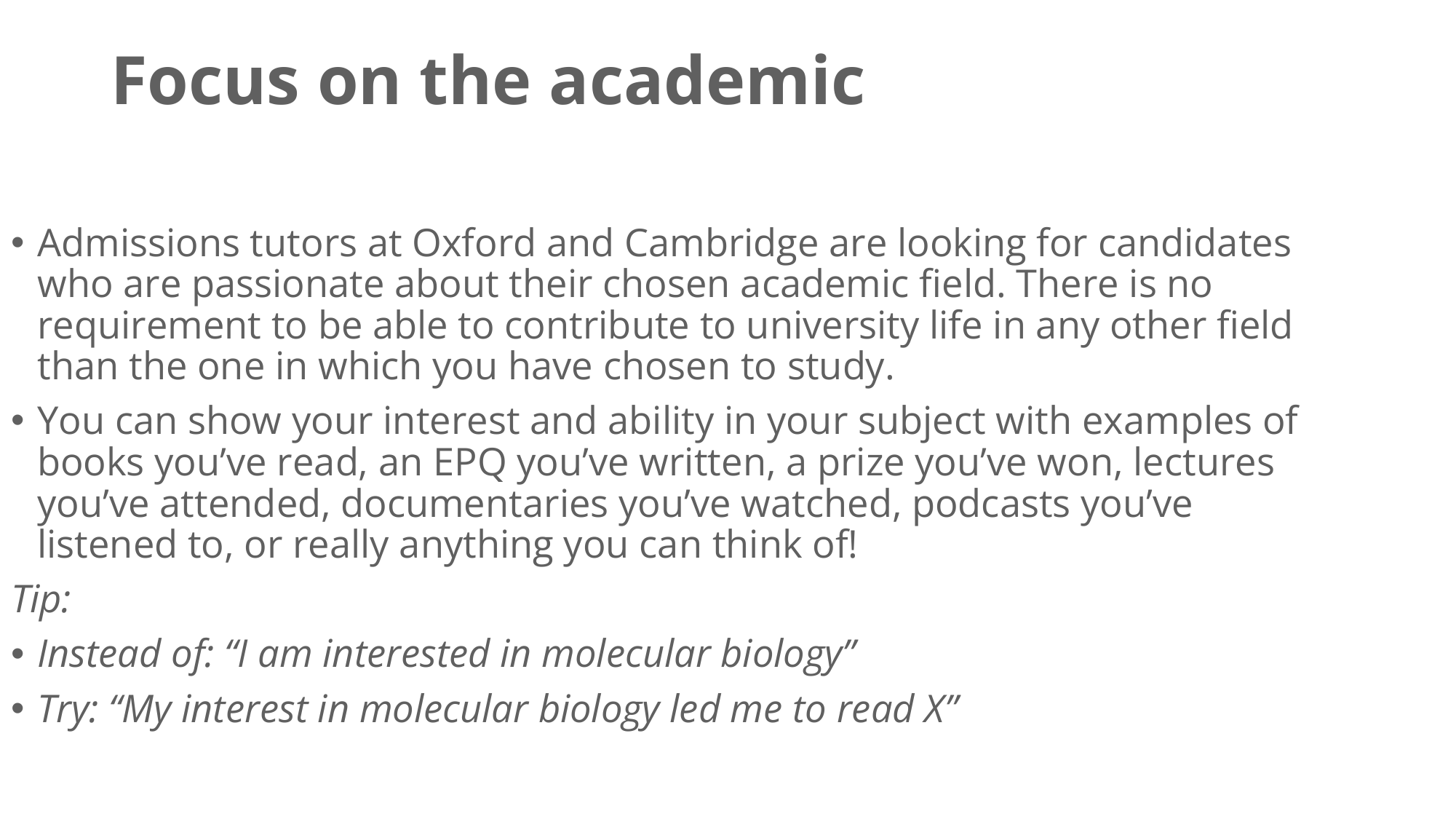

# Focus on the academic
Admissions tutors at Oxford and Cambridge are looking for candidates who are passionate about their chosen academic field. There is no requirement to be able to contribute to university life in any other field than the one in which you have chosen to study.
You can show your interest and ability in your subject with examples of books you’ve read, an EPQ you’ve written, a prize you’ve won, lectures you’ve attended, documentaries you’ve watched, podcasts you’ve listened to, or really anything you can think of!
Tip:
Instead of: “I am interested in molecular biology”
Try: “My interest in molecular biology led me to read X”